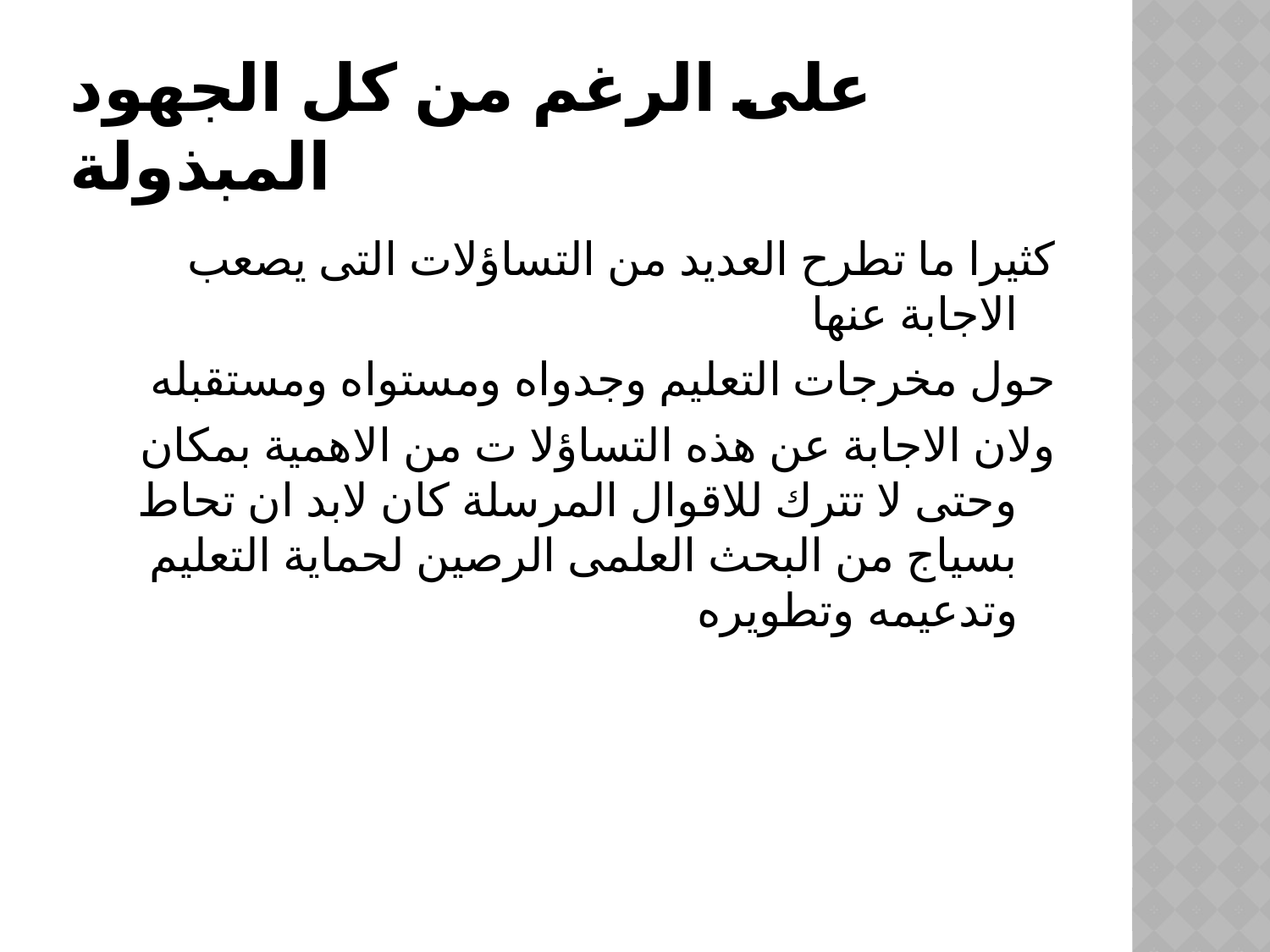

# على الرغم من كل الجهود المبذولة
كثيرا ما تطرح العديد من التساؤلات التى يصعب الاجابة عنها
حول مخرجات التعليم وجدواه ومستواه ومستقبله
ولان الاجابة عن هذه التساؤلا ت من الاهمية بمكان وحتى لا تترك للاقوال المرسلة كان لابد ان تحاط بسياج من البحث العلمى الرصين لحماية التعليم وتدعيمه وتطويره